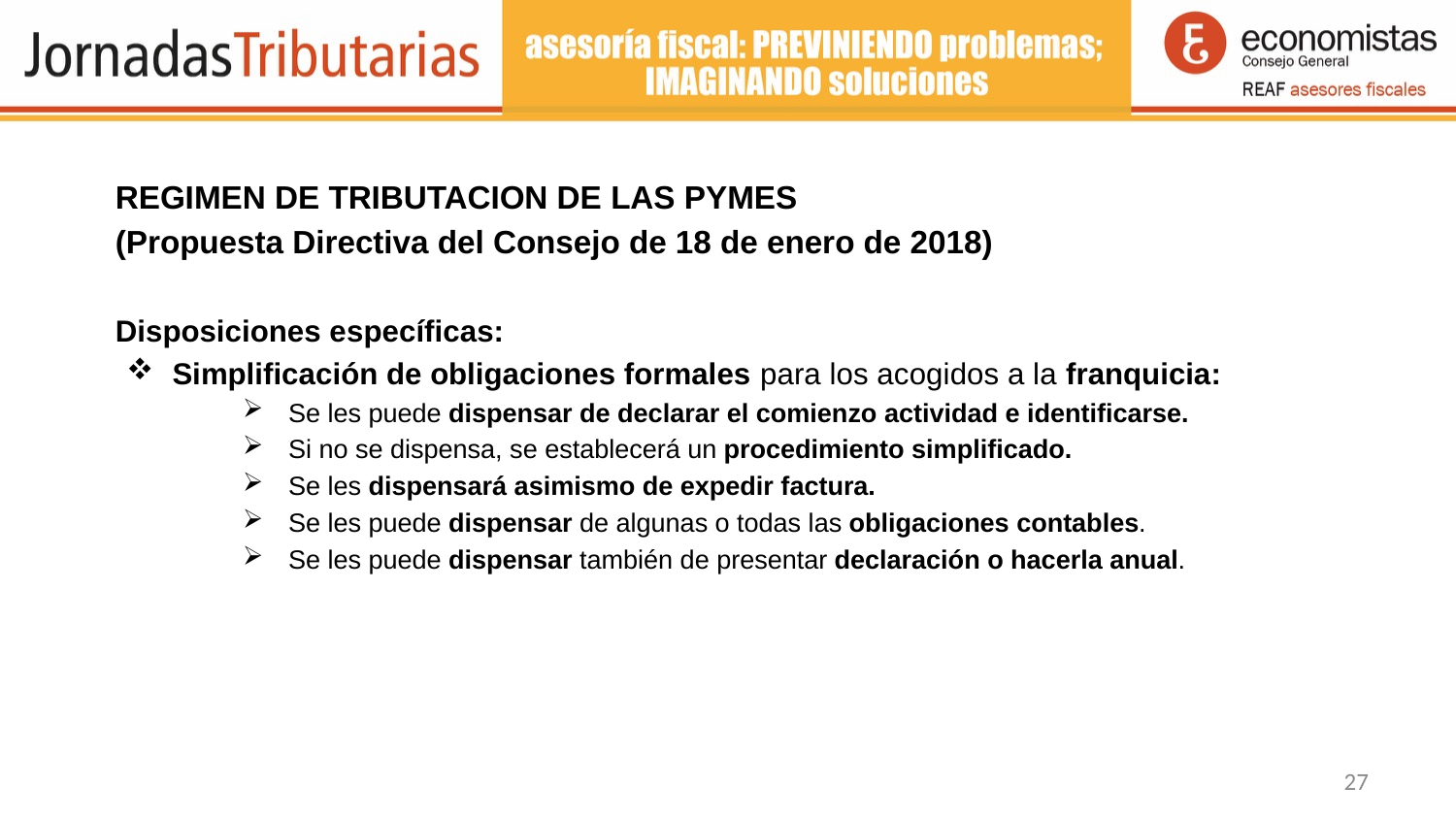

REGIMEN DE TRIBUTACION DE LAS PYMES
(Propuesta Directiva del Consejo de 18 de enero de 2018)

Disposiciones específicas:
Simplificación de obligaciones formales para los acogidos a la franquicia:
Se les puede dispensar de declarar el comienzo actividad e identificarse.
Si no se dispensa, se establecerá un procedimiento simplificado.
Se les dispensará asimismo de expedir factura.
Se les puede dispensar de algunas o todas las obligaciones contables.
Se les puede dispensar también de presentar declaración o hacerla anual.

27